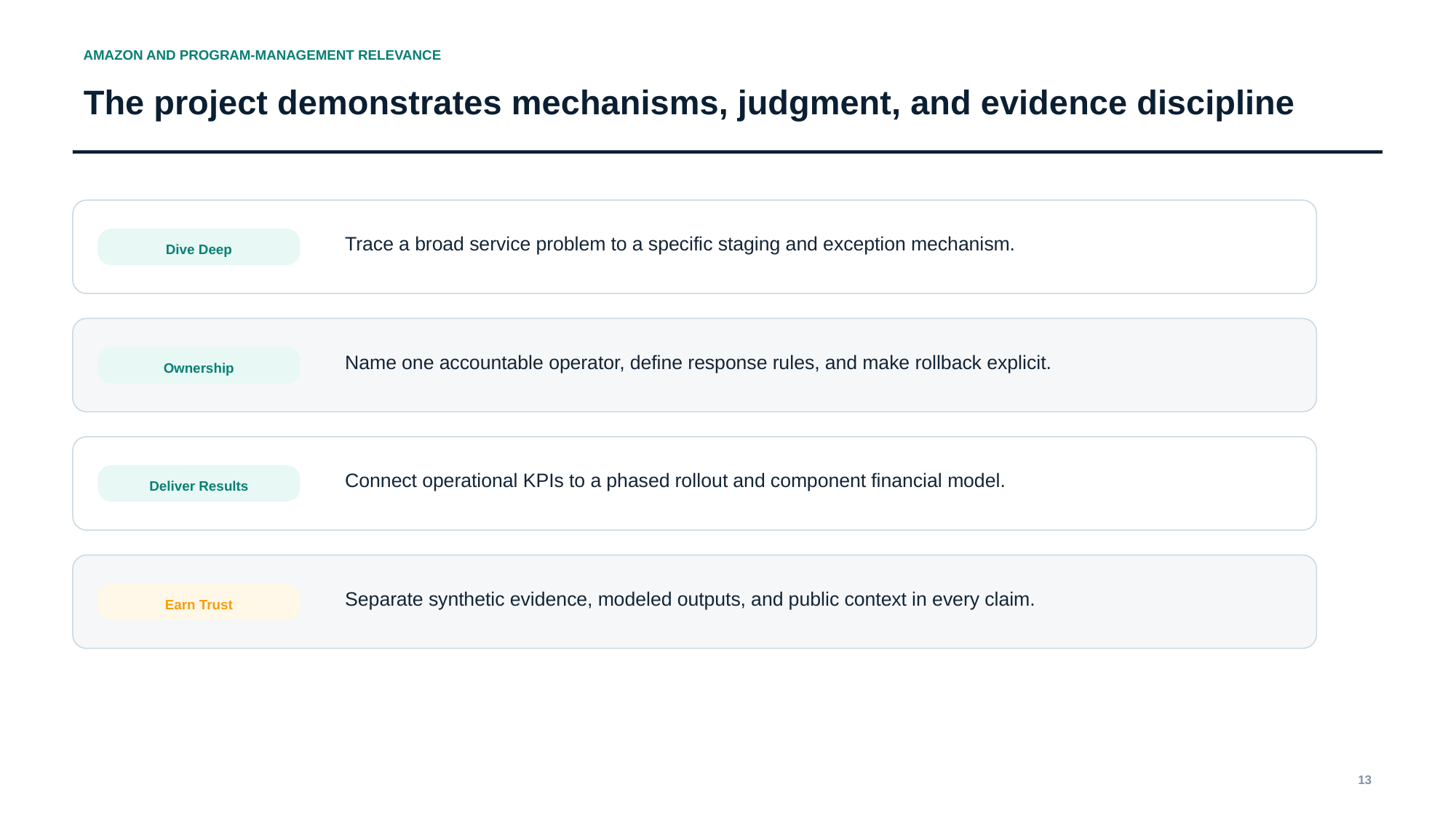

AMAZON AND PROGRAM-MANAGEMENT RELEVANCE
The project demonstrates mechanisms, judgment, and evidence discipline

Trace a broad service problem to a specific staging and exception mechanism.

Dive Deep

Name one accountable operator, define response rules, and make rollback explicit.

Ownership

Connect operational KPIs to a phased rollout and component financial model.

Deliver Results

Separate synthetic evidence, modeled outputs, and public context in every claim.

Earn Trust
13